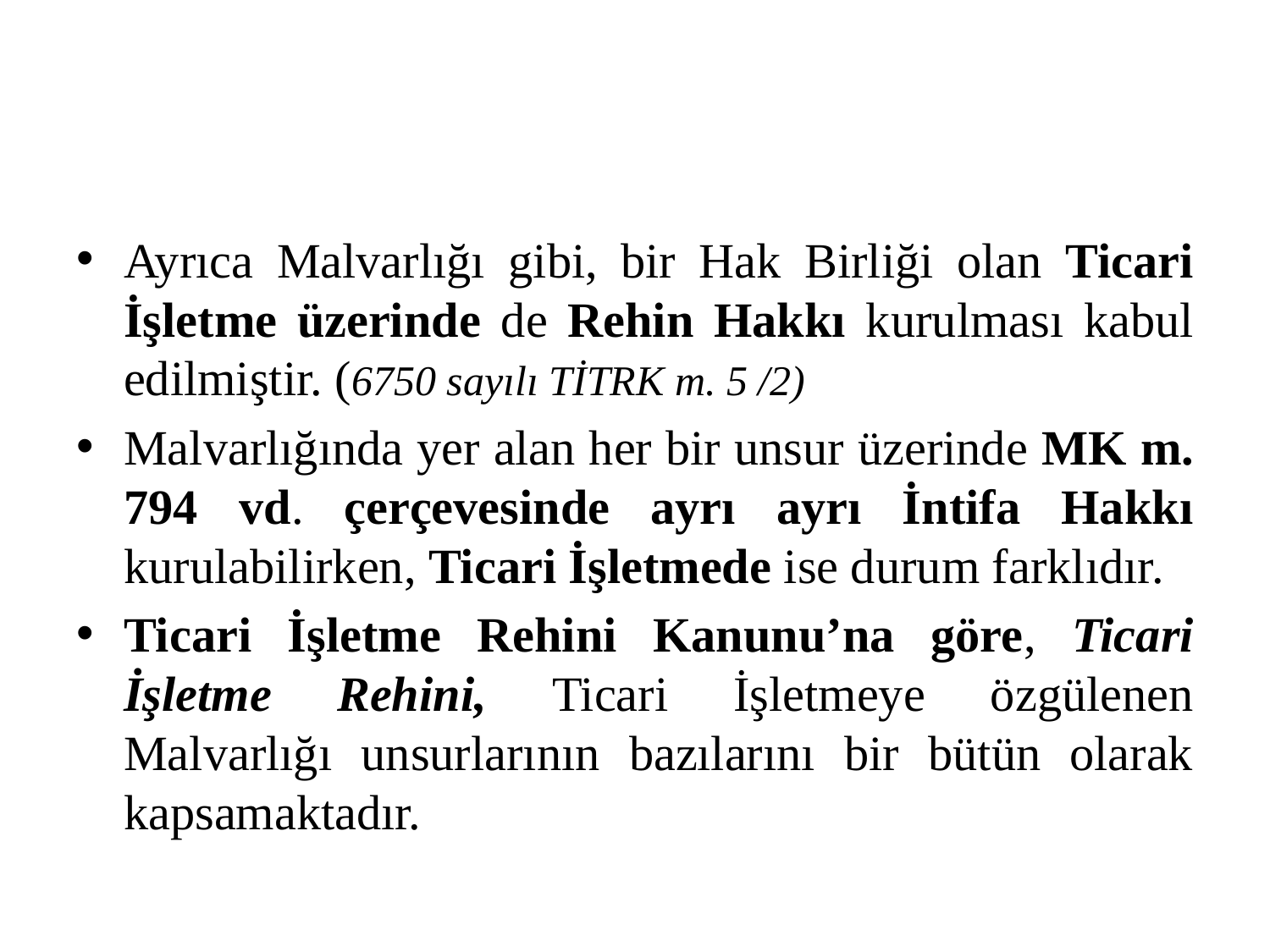

#
Ayrıca Malvarlığı gibi, bir Hak Birliği olan Ticari İşletme üzerinde de Rehin Hakkı kurulması kabul edilmiştir. (6750 sayılı TİTRK m. 5 /2)
Malvarlığında yer alan her bir unsur üzerinde MK m. 794 vd. çerçevesinde ayrı ayrı İntifa Hakkı kurulabilirken, Ticari İşletmede ise durum farklıdır.
Ticari İşletme Rehini Kanunu’na göre, Ticari İşletme Rehini, Ticari İşletmeye özgülenen Malvarlığı unsurlarının bazılarını bir bütün olarak kapsamaktadır.